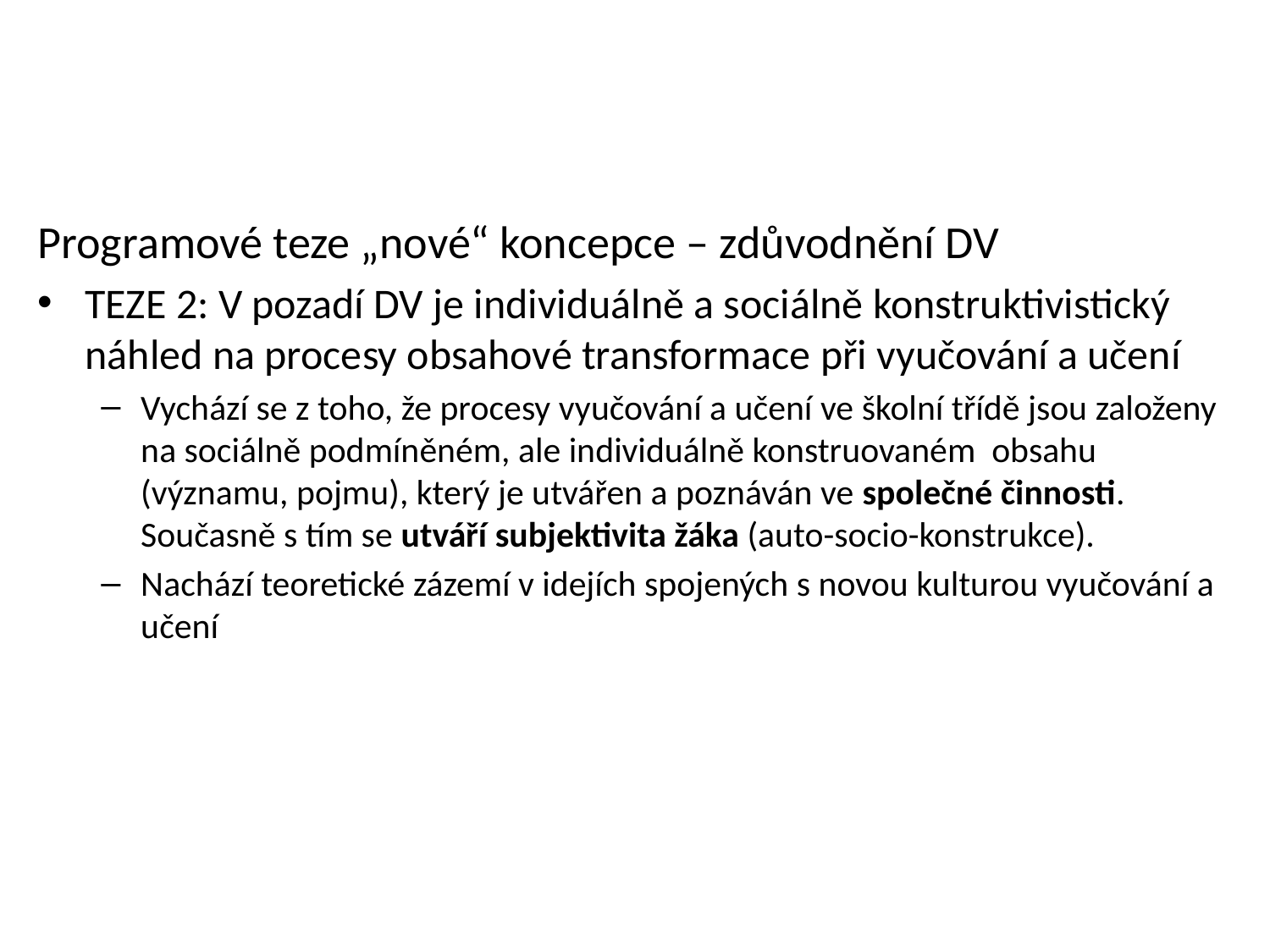

Programové teze „nové“ koncepce – zdůvodnění DV
TEZE 2: V pozadí DV je individuálně a sociálně konstruktivistický náhled na procesy obsahové transformace při vyučování a učení
Vychází se z toho, že procesy vyučování a učení ve školní třídě jsou založeny na sociálně podmíněném, ale individuálně konstruovaném  obsahu (významu, pojmu), který je utvářen a poznáván ve společné činnosti. Současně s tím se utváří subjektivita žáka (auto-socio-konstrukce).
Nachází teoretické zázemí v idejích spojených s novou kulturou vyučování a učení